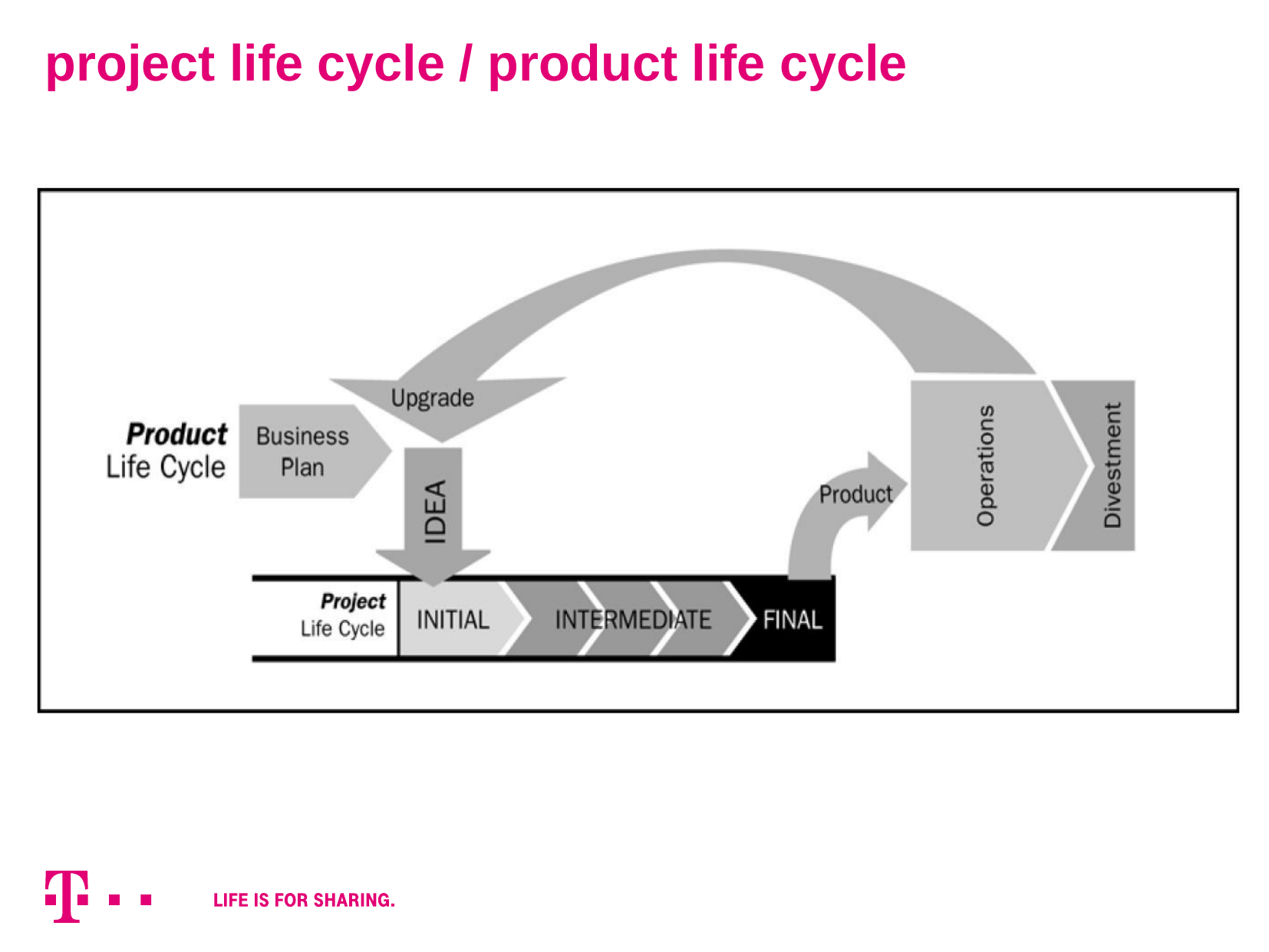

# project life cycle / product life cycle